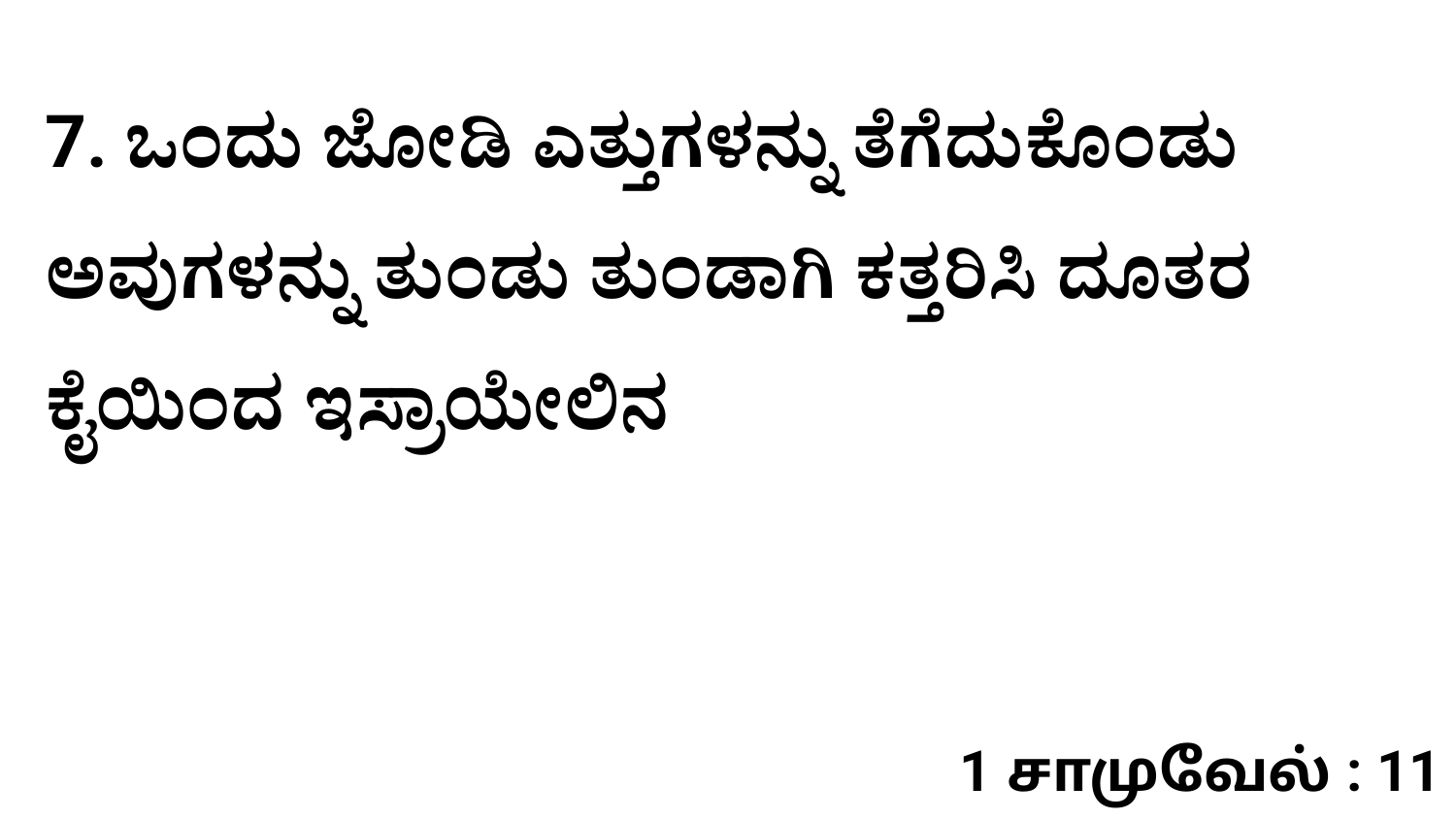

7. ಒಂದು ಜೋಡಿ ಎತ್ತುಗಳನ್ನು ತೆಗೆದುಕೊಂಡು ಅವುಗಳನ್ನು ತುಂಡು ತುಂಡಾಗಿ ಕತ್ತರಿಸಿ ದೂತರ ಕೈಯಿಂದ ಇಸ್ರಾಯೇಲಿನ
1 சாமுவேல் : 11